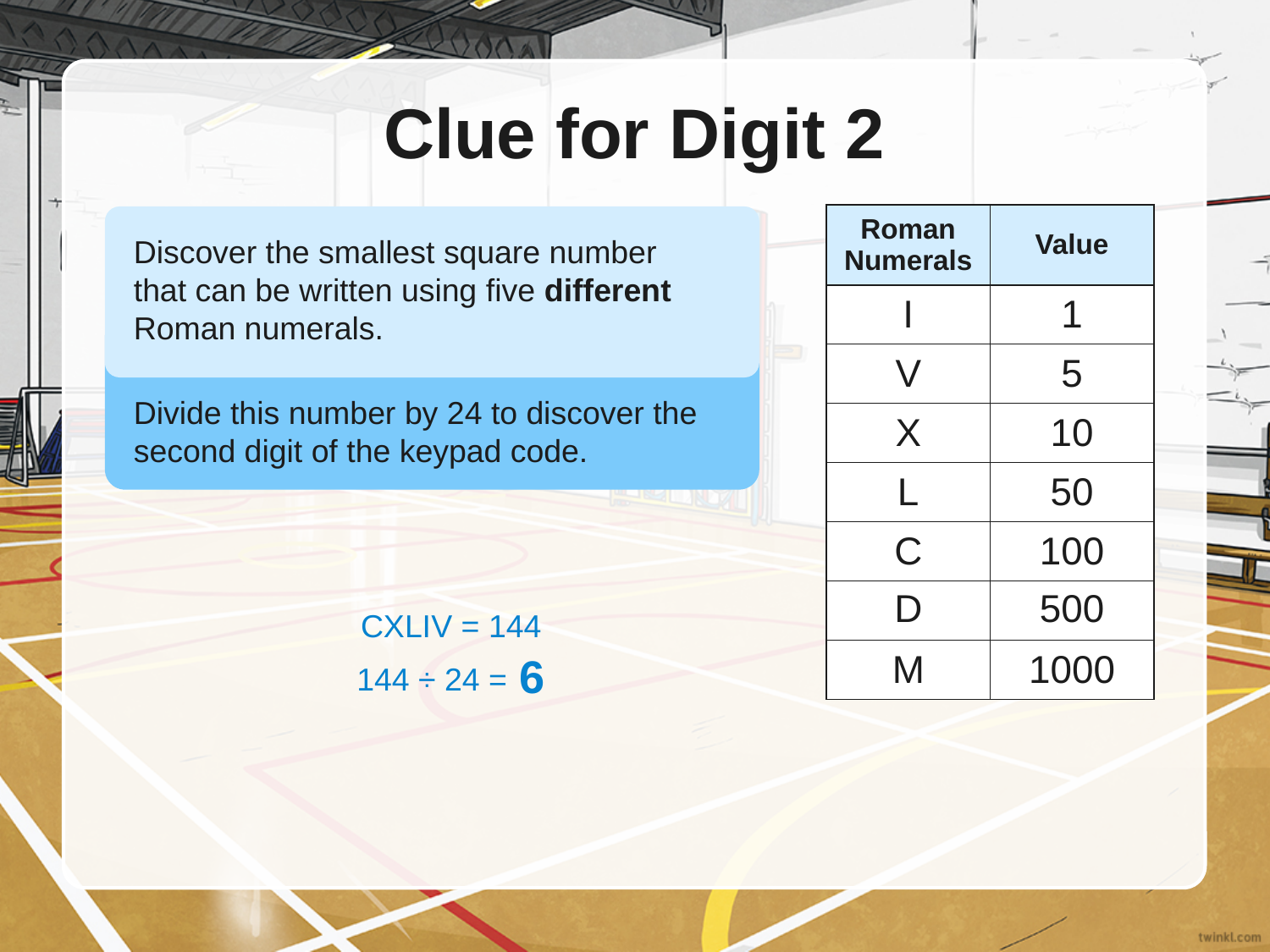

# Clue for Digit 2
| Roman Numerals | Value |
| --- | --- |
| I | 1 |
| V | 5 |
| X | 10 |
| L | 50 |
| C | 100 |
| D | 500 |
| M | 1000 |

Discover the smallest square number that can be written using five different Roman numerals.

Divide this number by 24 to discover the second digit of the keypad code.
CXLIV = 144
6
144 ÷ 24 =